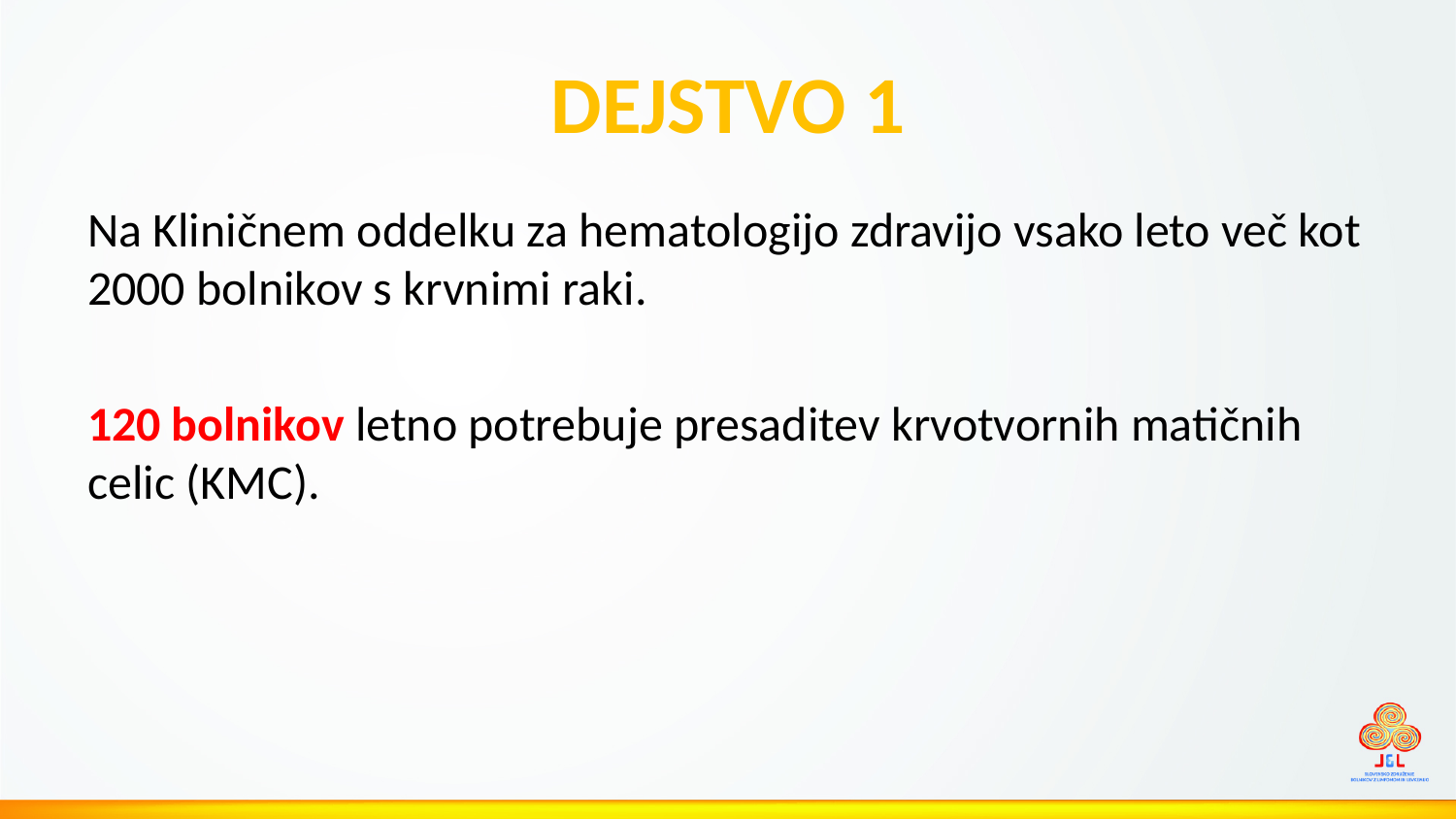

# DEJSTVO 1
Na Kliničnem oddelku za hematologijo zdravijo vsako leto več kot 2000 bolnikov s krvnimi raki.

120 bolnikov letno potrebuje presaditev krvotvornih matičnih celic (KMC).